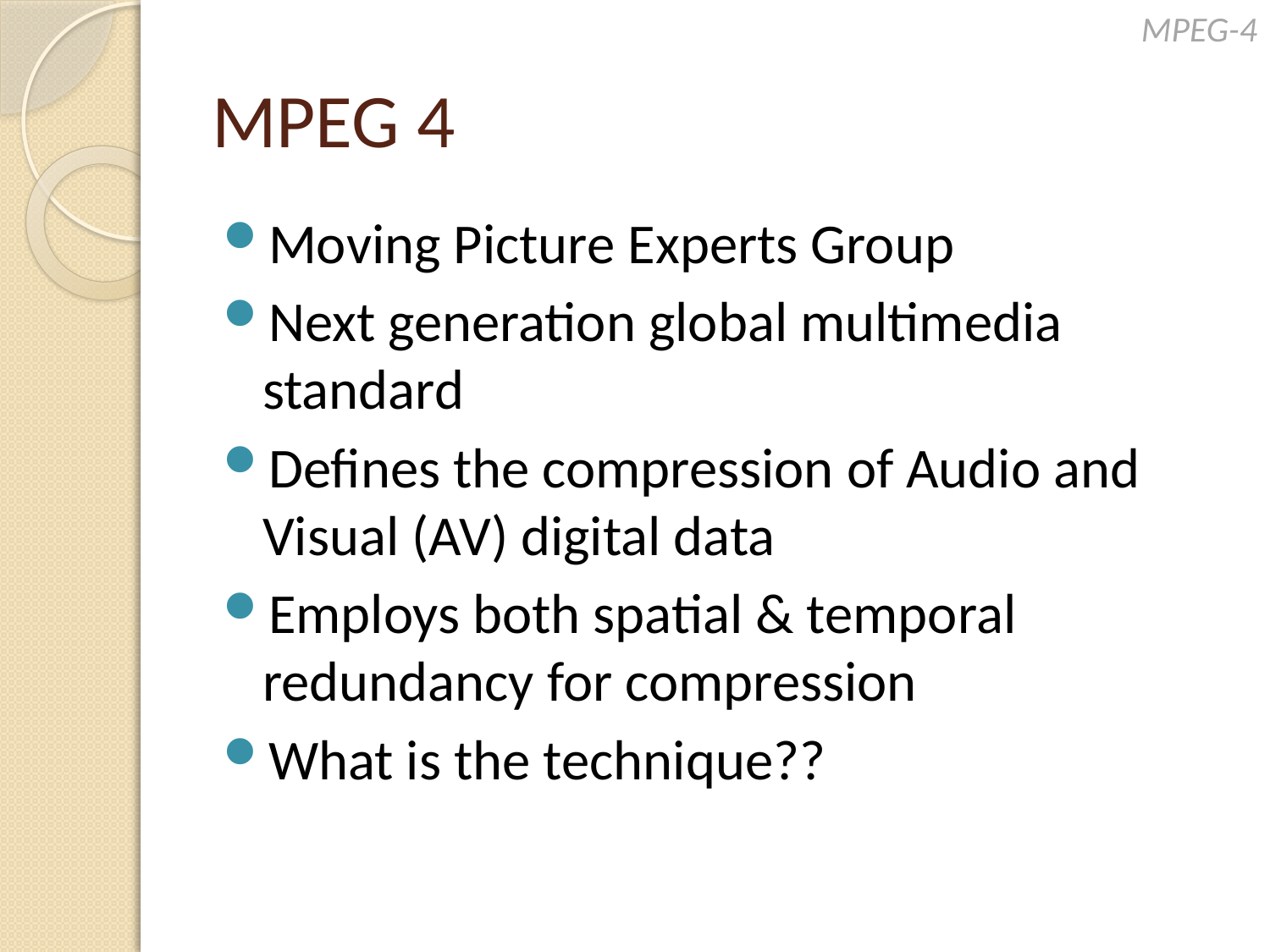

MPEG-4
# MPEG 4
Moving Picture Experts Group
Next generation global multimedia standard
Defines the compression of Audio and Visual (AV) digital data
Employs both spatial & temporal redundancy for compression
What is the technique??